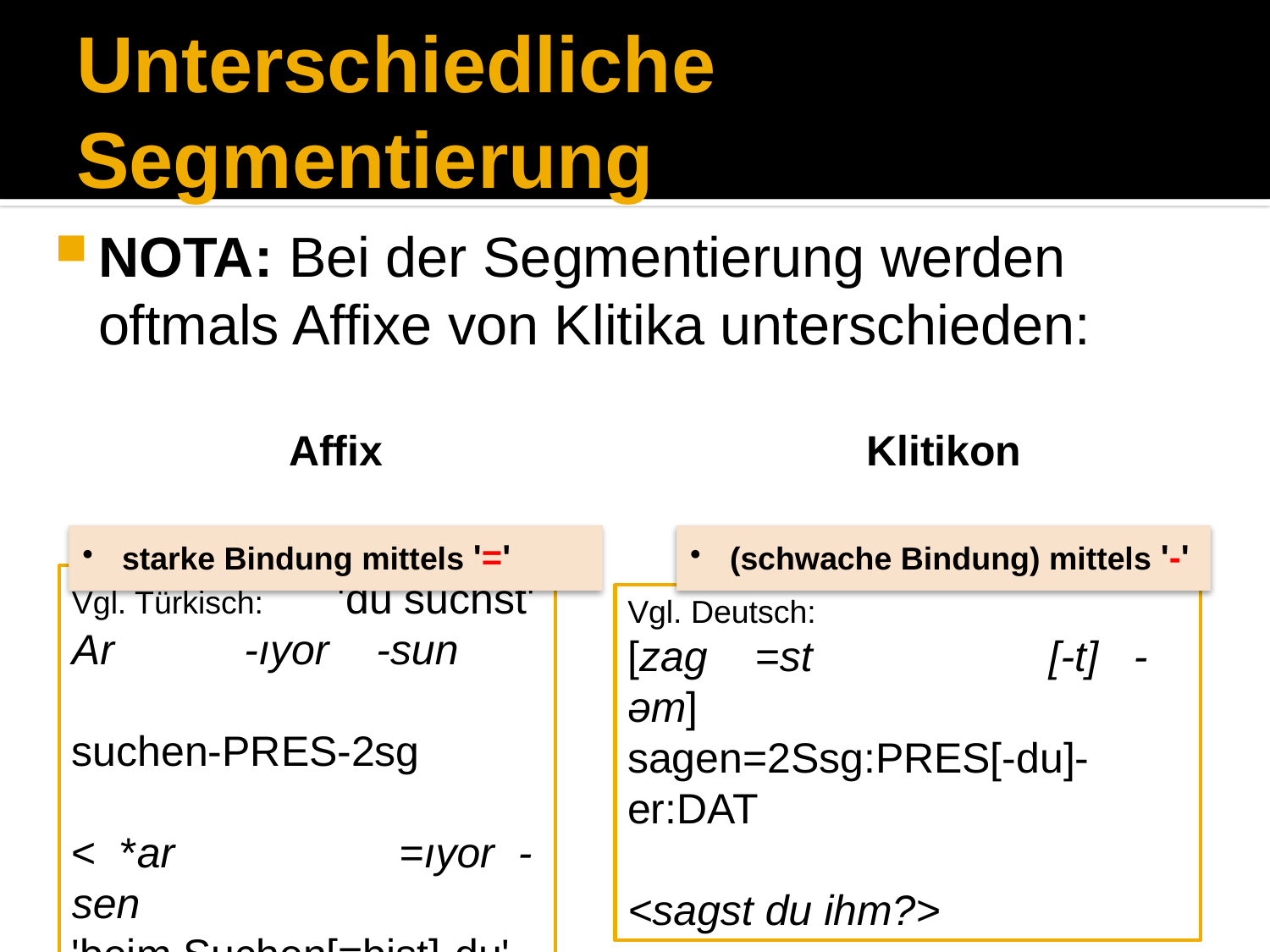

# Unterschiedliche Segmentierung
NOTA: Bei der Segmentierung werden oftmals Affixe von Klitika unterschieden:

Affix
starke Bindung mittels '='
Klitikon
(schwache Bindung) mittels '-'
Vgl. Türkisch:	 'du suchst'
Ar           -ıyor    -sun
suchen-PRES-2sg

<  *ar                   =ıyor  -sen
'beim.Suchen[=bist]-du'
Vgl. Deutsch:
[zag    =st                    [-t]   -əm]
sagen=2Ssg:PRES[-du]-er:DAT

<sagst du ihm?>